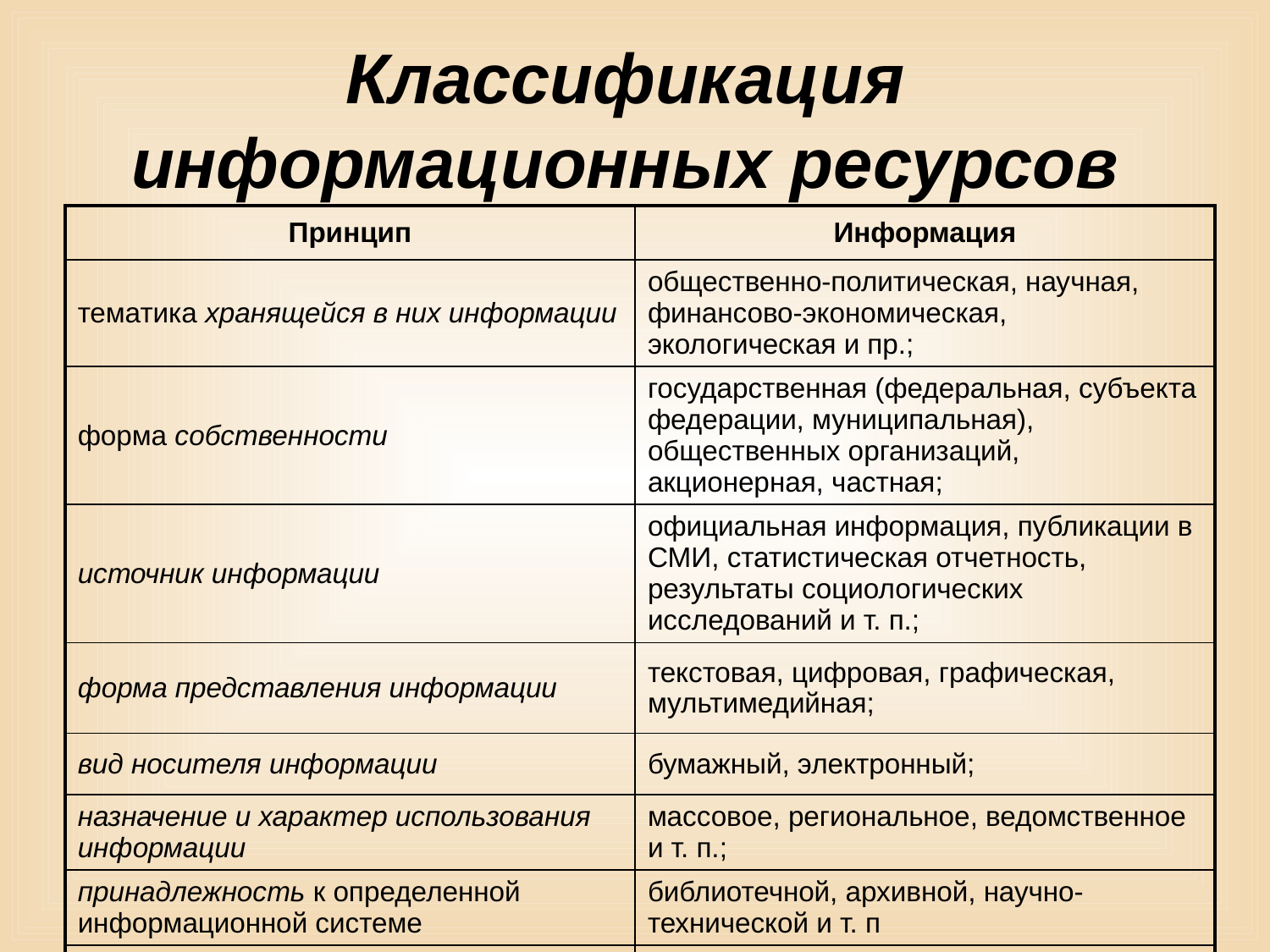

# Классификация информационных ресурсов
| Принцип | Информация |
| --- | --- |
| тематика хранящейся в них информации | общественно-политическая, научная, финансово-экономическая, экологическая и пр.; |
| форма собственности | государственная (федеральная, субъекта федерации, муниципальная), общественных организаций, акционерная, частная; |
| источник информации | официальная информация, публикации в СМИ, статистическая отчетность, результаты социологических исследований и т. п.; |
| форма представления информации | текстовая, цифровая, графическая, мультимедийная; |
| вид носителя информации | бумажный, электронный; |
| назначение и характер использования информации | массовое, региональное, ведомственное и т. п.; |
| принадлежность к определенной информационной системе | библиотечной, архивной, научно-технической и т. п |
| доступность информации | открытая, закрытая, конфиденциальная. |